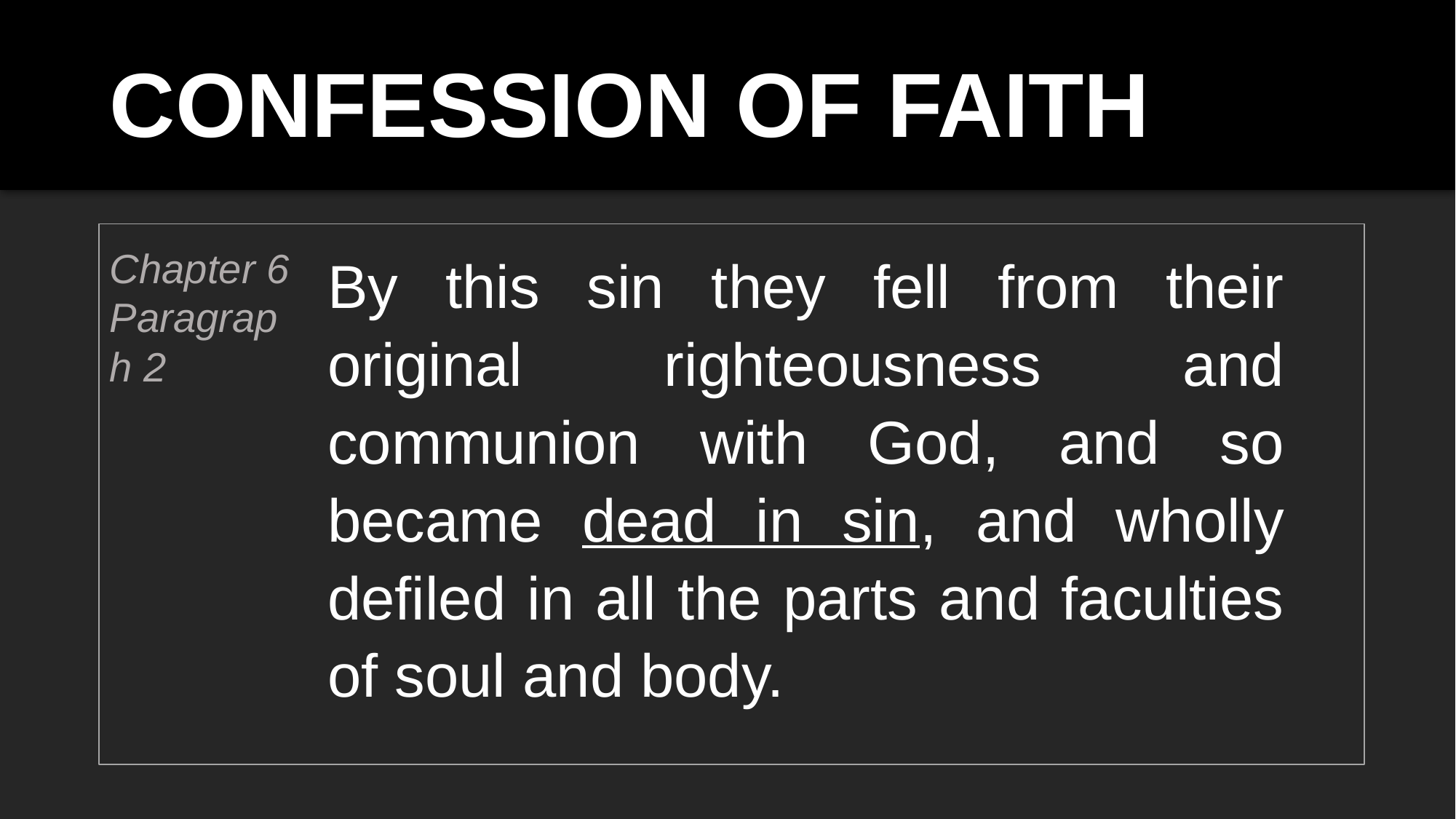

CONFESSION OF FAITH

Chapter 6
Paragraph 2
By this sin they fell from their original righteousness and communion with God, and so became dead in sin, and wholly defiled in all the parts and faculties of soul and body.